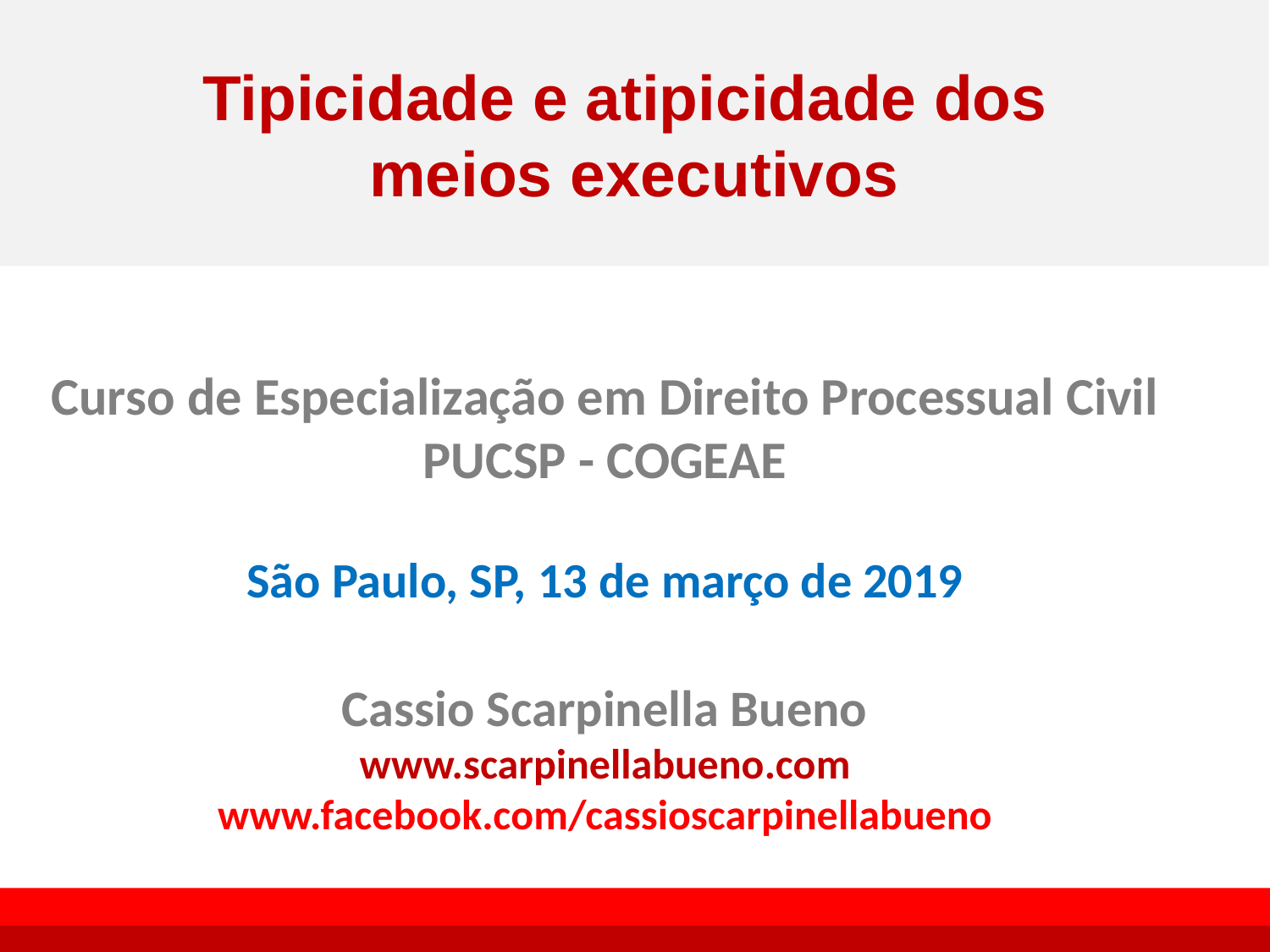

# Tipicidade e atipicidade dos meios executivos

Curso de Especialização em Direito Processual Civil
PUCSP - COGEAE

São Paulo, SP, 13 de março de 2019

Cassio Scarpinella Bueno
www.scarpinellabueno.com
www.facebook.com/cassioscarpinellabueno